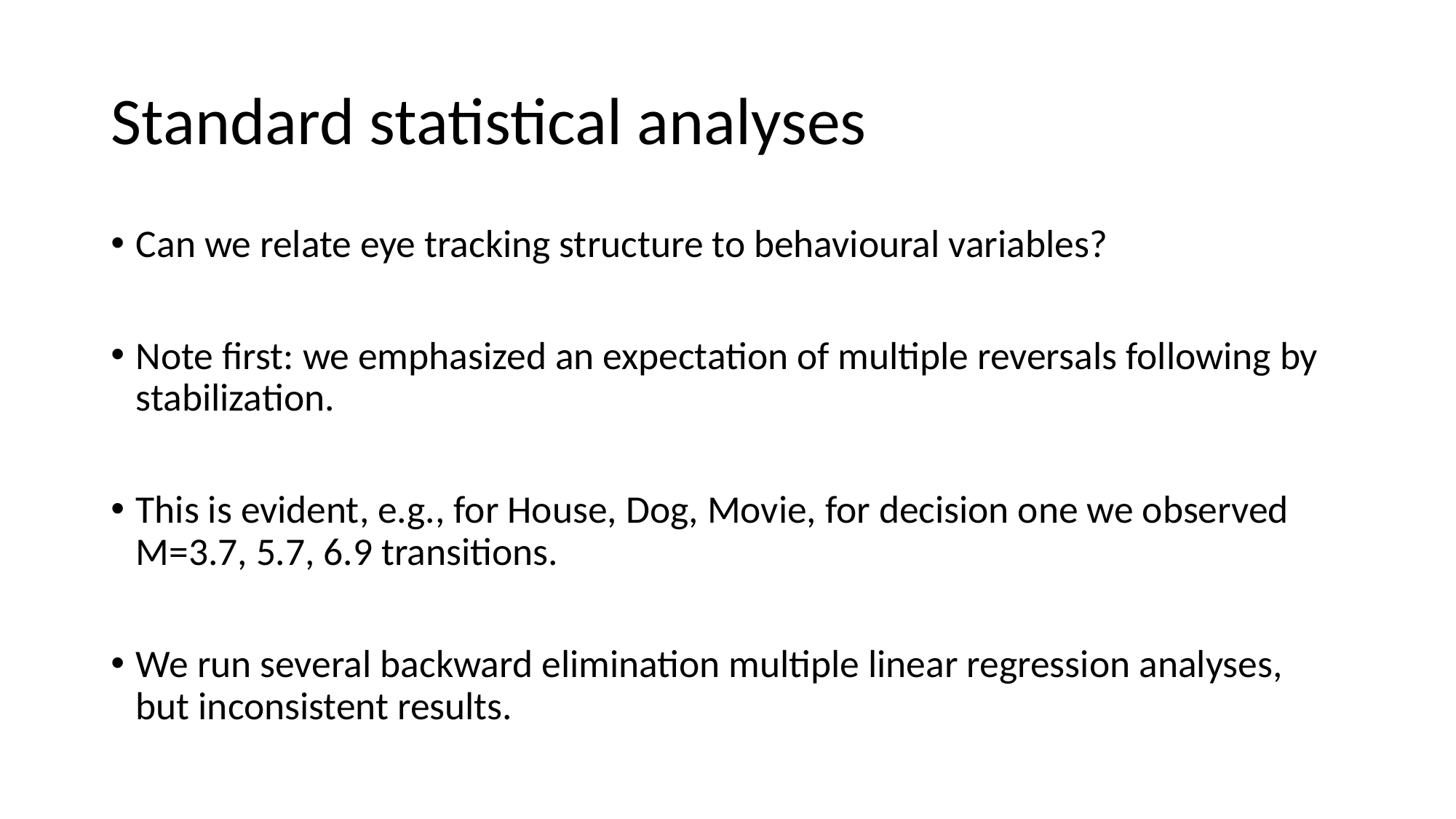

# Standard statistical analyses
Can we relate eye tracking structure to behavioural variables?

Note first: we emphasized an expectation of multiple reversals following by stabilization.

This is evident, e.g., for House, Dog, Movie, for decision one we observed M=3.7, 5.7, 6.9 transitions.

We run several backward elimination multiple linear regression analyses, but inconsistent results.